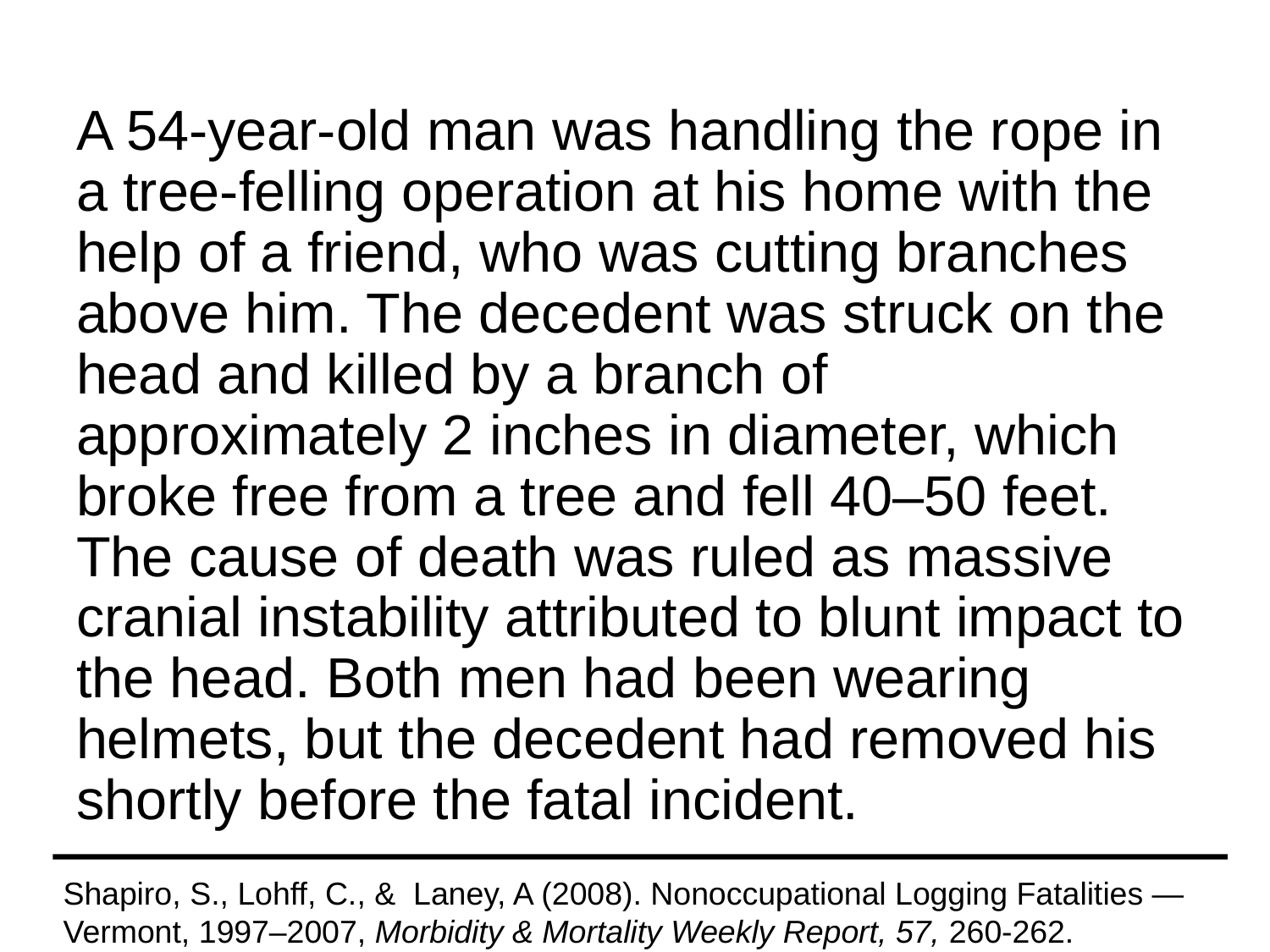

A 54-year-old man was handling the rope in a tree-felling operation at his home with the help of a friend, who was cutting branches above him. The decedent was struck on the head and killed by a branch of approximately 2 inches in diameter, which broke free from a tree and fell 40–50 feet. The cause of death was ruled as massive cranial instability attributed to blunt impact to the head. Both men had been wearing helmets, but the decedent had removed his shortly before the fatal incident.

Shapiro, S., Lohff, C., &  Laney, A (2008). Nonoccupational Logging Fatalities — Vermont, 1997–2007, Morbidity & Mortality Weekly Report, 57, 260-262.